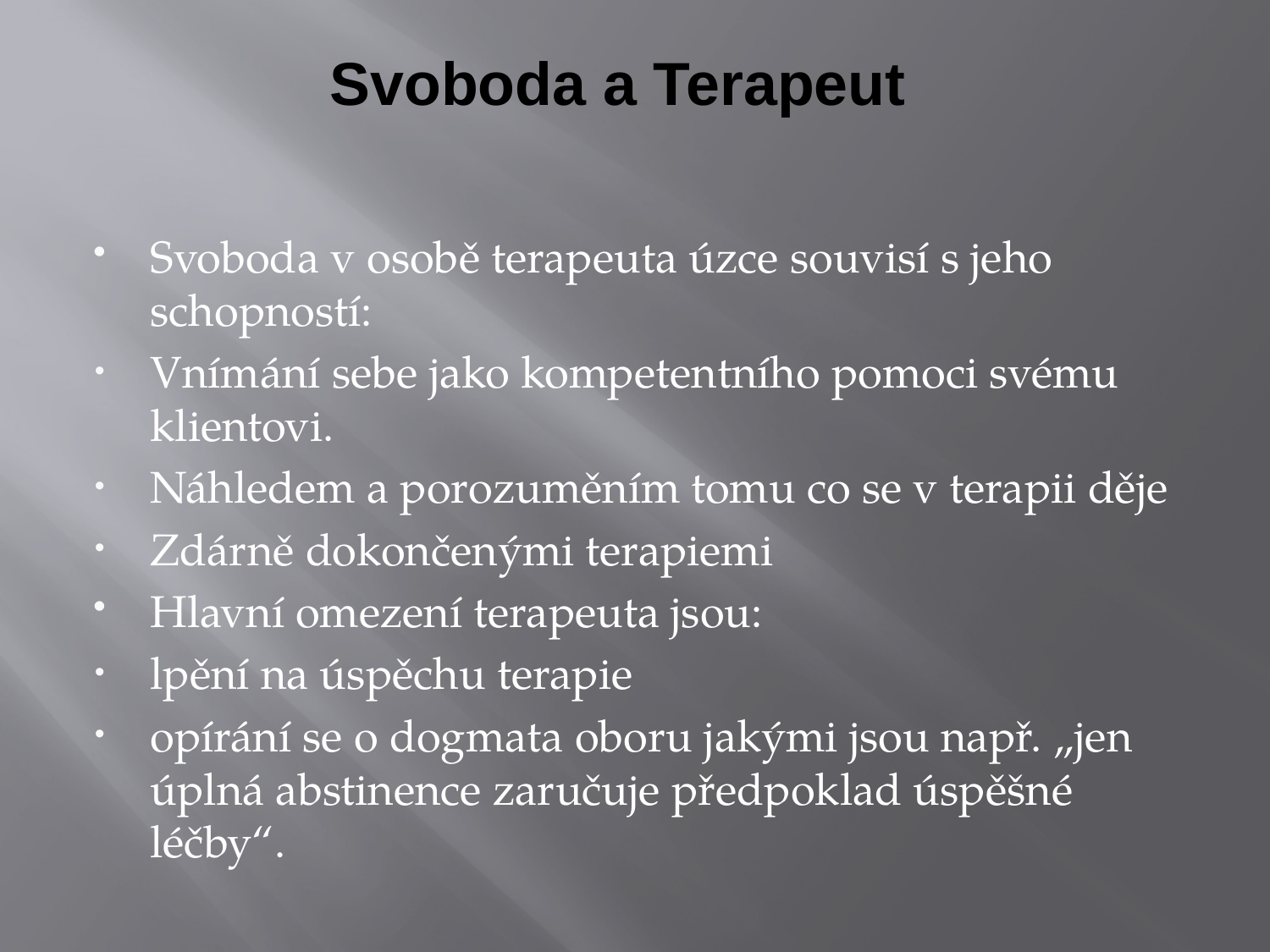

# Svoboda a Terapeut
Svoboda v osobě terapeuta úzce souvisí s jeho schopností:
Vnímání sebe jako kompetentního pomoci svému klientovi.
Náhledem a porozuměním tomu co se v terapii děje
Zdárně dokončenými terapiemi
Hlavní omezení terapeuta jsou:
lpění na úspěchu terapie
opírání se o dogmata oboru jakými jsou např. „jen úplná abstinence zaručuje předpoklad úspěšné léčby“.